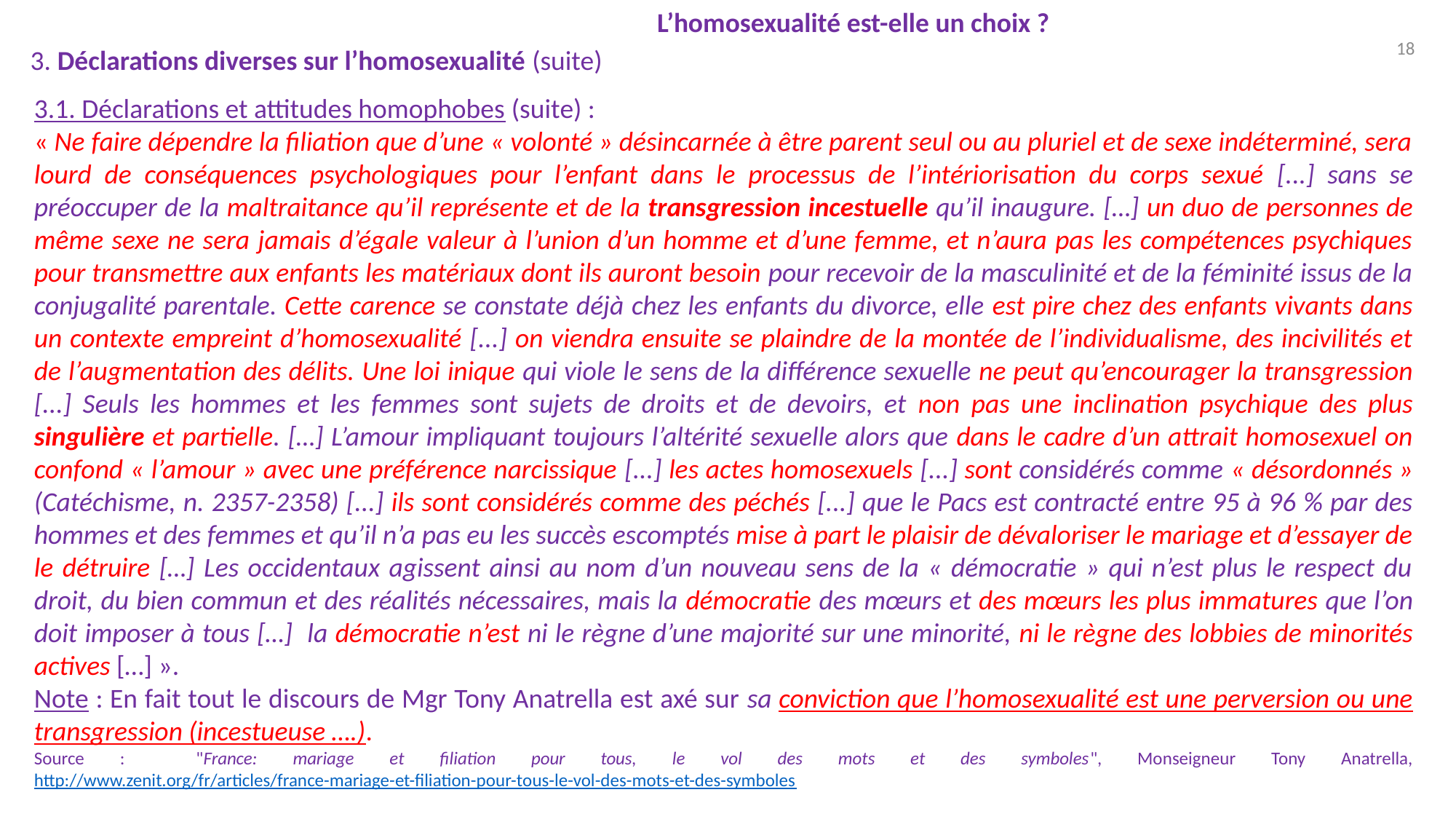

L’homosexualité est-elle un choix ?
18
3. Déclarations diverses sur l’homosexualité (suite)
3.1. Déclarations et attitudes homophobes (suite) :
« Ne faire dépendre la filiation que d’une « volonté » désincarnée à être parent seul ou au pluriel et de sexe indéterminé, sera lourd de conséquences psychologiques pour l’enfant dans le processus de l’intériorisation du corps sexué [...] sans se préoccuper de la maltraitance qu’il représente et de la transgression incestuelle qu’il inaugure. […] un duo de personnes de même sexe ne sera jamais d’égale valeur à l’union d’un homme et d’une femme, et n’aura pas les compétences psychiques pour transmettre aux enfants les matériaux dont ils auront besoin pour recevoir de la masculinité et de la féminité issus de la conjugalité parentale. Cette carence se constate déjà chez les enfants du divorce, elle est pire chez des enfants vivants dans un contexte empreint d’homosexualité [...] on viendra ensuite se plaindre de la montée de l’individualisme, des incivilités et de l’augmentation des délits. Une loi inique qui viole le sens de la différence sexuelle ne peut qu’encourager la transgression [...] Seuls les hommes et les femmes sont sujets de droits et de devoirs, et non pas une inclination psychique des plus singulière et partielle. […] L’amour impliquant toujours l’altérité sexuelle alors que dans le cadre d’un attrait homosexuel on confond « l’amour » avec une préférence narcissique [...] les actes homosexuels [...] sont considérés comme « désordonnés » (Catéchisme, n. 2357-2358) [...] ils sont considérés comme des péchés [...] que le Pacs est contracté entre 95 à 96 % par des hommes et des femmes et qu’il n’a pas eu les succès escomptés mise à part le plaisir de dévaloriser le mariage et d’essayer de le détruire […] Les occidentaux agissent ainsi au nom d’un nouveau sens de la « démocratie » qui n’est plus le respect du droit, du bien commun et des réalités nécessaires, mais la démocratie des mœurs et des mœurs les plus immatures que l’on doit imposer à tous […]  la démocratie n’est ni le règne d’une majorité sur une minorité, ni le règne des lobbies de minorités actives […] ».
Note : En fait tout le discours de Mgr Tony Anatrella est axé sur sa conviction que l’homosexualité est une perversion ou une transgression (incestueuse ….).
Source :  "France: mariage et filiation pour tous, le vol des mots et des symboles", Monseigneur Tony Anatrella, http://www.zenit.org/fr/articles/france-mariage-et-filiation-pour-tous-le-vol-des-mots-et-des-symboles